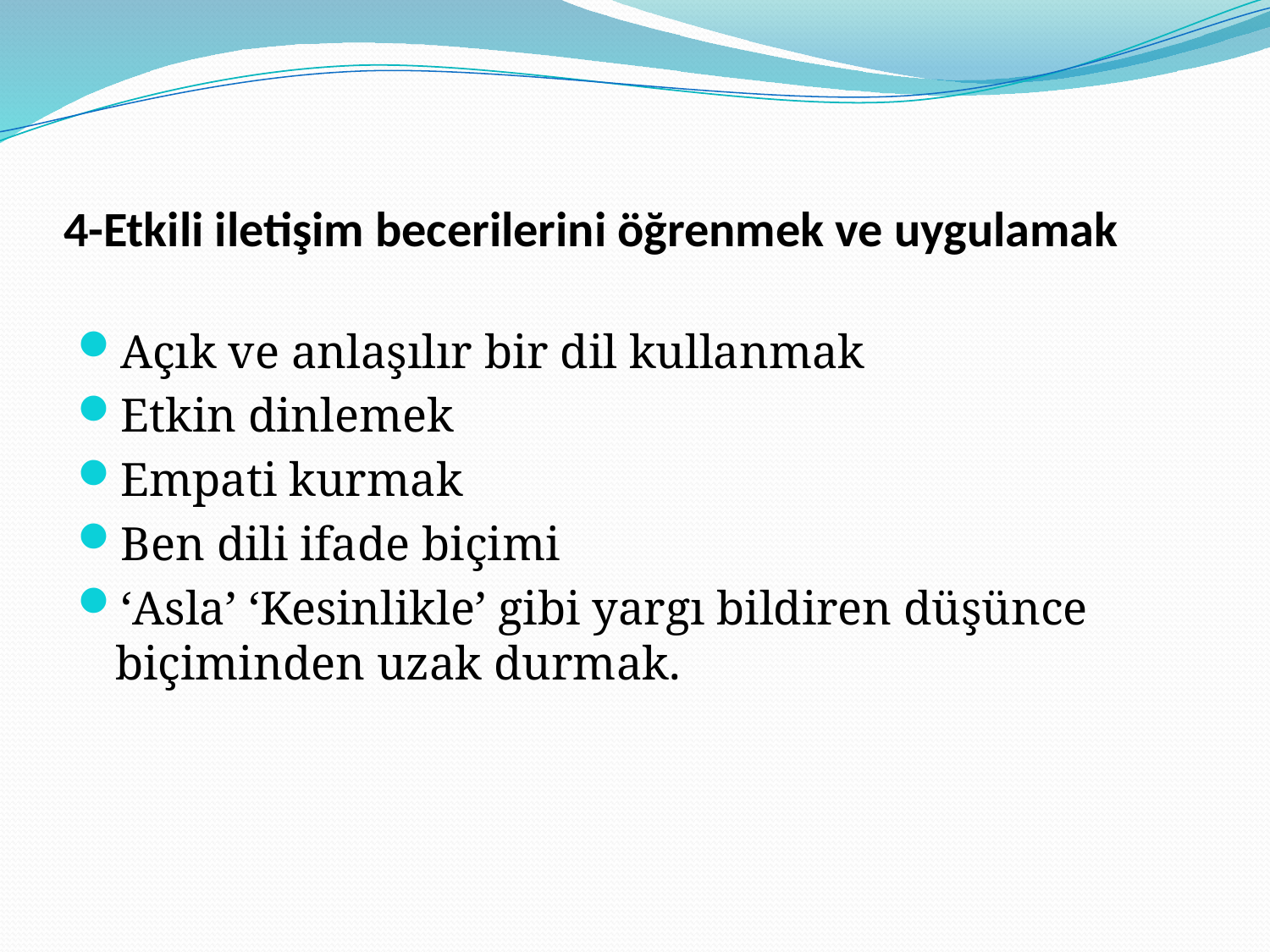

# 4-Etkili iletişim becerilerini öğrenmek ve uygulamak
Açık ve anlaşılır bir dil kullanmak
Etkin dinlemek
Empati kurmak
Ben dili ifade biçimi
‘Asla’ ‘Kesinlikle’ gibi yargı bildiren düşünce biçiminden uzak durmak.